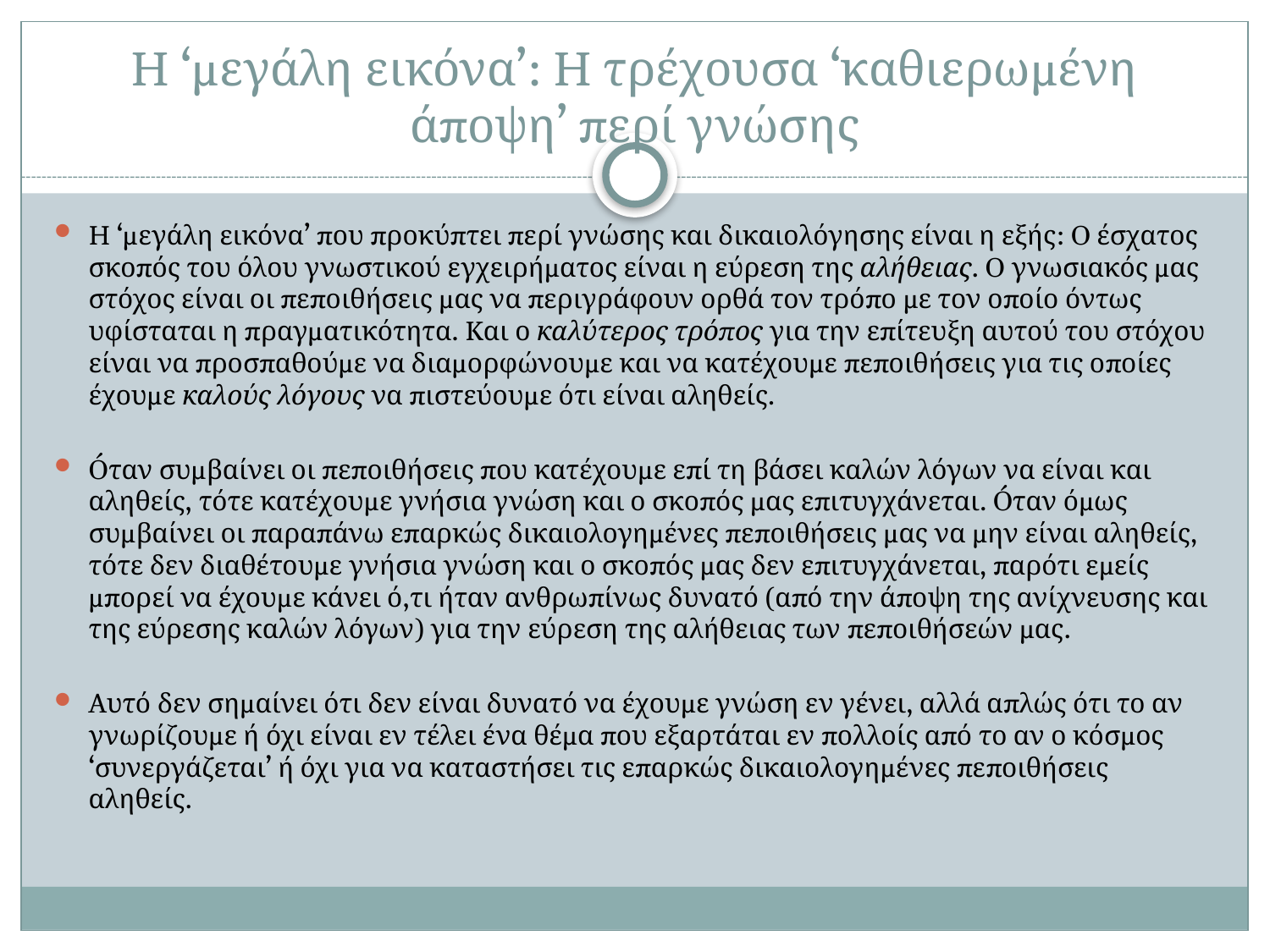

# Η ‘μεγάλη εικόνα’: Η τρέχουσα ‘καθιερωμένη άποψη’ περί γνώσης
Η ‘μεγάλη εικόνα’ που προκύπτει περί γνώσης και δικαιολόγησης είναι η εξής: Ο έσχατος σκοπός του όλου γνωστικού εγχειρήματος είναι η εύρεση της αλήθειας. Ο γνωσιακός μας στόχος είναι οι πεποιθήσεις μας να περιγράφουν ορθά τον τρόπο με τον οποίο όντως υφίσταται η πραγματικότητα. Και ο καλύτερος τρόπος για την επίτευξη αυτού του στόχου είναι να προσπαθούμε να διαμορφώνουμε και να κατέχουμε πεποιθήσεις για τις οποίες έχουμε καλούς λόγους να πιστεύουμε ότι είναι αληθείς.

Όταν συμβαίνει οι πεποιθήσεις που κατέχουμε επί τη βάσει καλών λόγων να είναι και αληθείς, τότε κατέχουμε γνήσια γνώση και ο σκοπός μας επιτυγχάνεται. Όταν όμως συμβαίνει οι παραπάνω επαρκώς δικαιολογημένες πεποιθήσεις μας να μην είναι αληθείς, τότε δεν διαθέτουμε γνήσια γνώση και ο σκοπός μας δεν επιτυγχάνεται, παρότι εμείς μπορεί να έχουμε κάνει ό,τι ήταν ανθρωπίνως δυνατό (από την άποψη της ανίχνευσης και της εύρεσης καλών λόγων) για την εύρεση της αλήθειας των πεποιθήσεών μας.

Αυτό δεν σημαίνει ότι δεν είναι δυνατό να έχουμε γνώση εν γένει, αλλά απλώς ότι το αν γνωρίζουμε ή όχι είναι εν τέλει ένα θέμα που εξαρτάται εν πολλοίς από το αν ο κόσμος ‘συνεργάζεται’ ή όχι για να καταστήσει τις επαρκώς δικαιολογημένες πεποιθήσεις αληθείς.